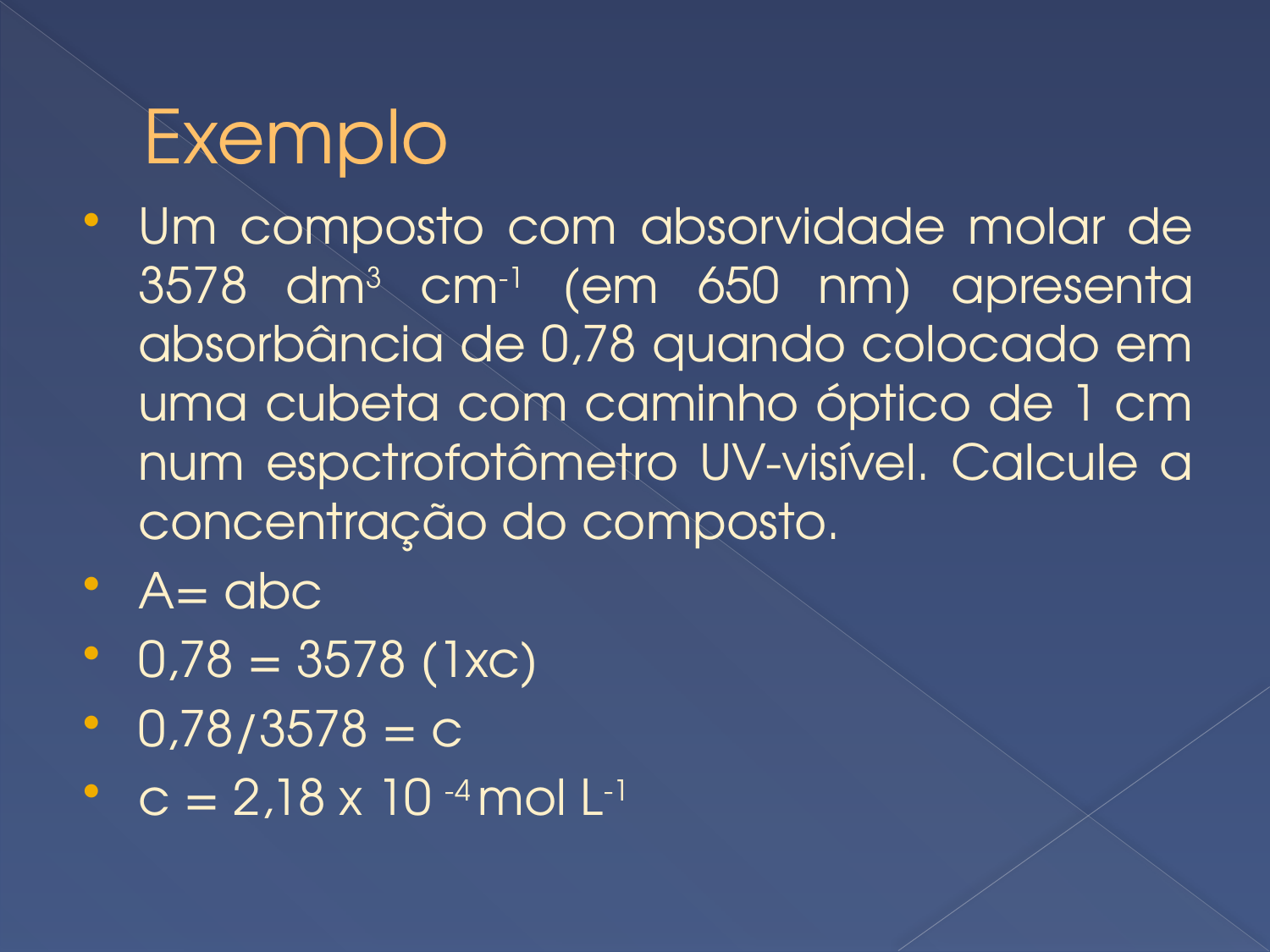

# Exemplo
Um composto com absorvidade molar de 3578 dm3 cm-1 (em 650 nm) apresenta absorbância de 0,78 quando colocado em uma cubeta com caminho óptico de 1 cm num espctrofotômetro UV-visível. Calcule a concentração do composto.
A= abc
0,78 = 3578 (1xc)
0,78/3578 = c
c = 2,18 x 10 -4 mol L-1